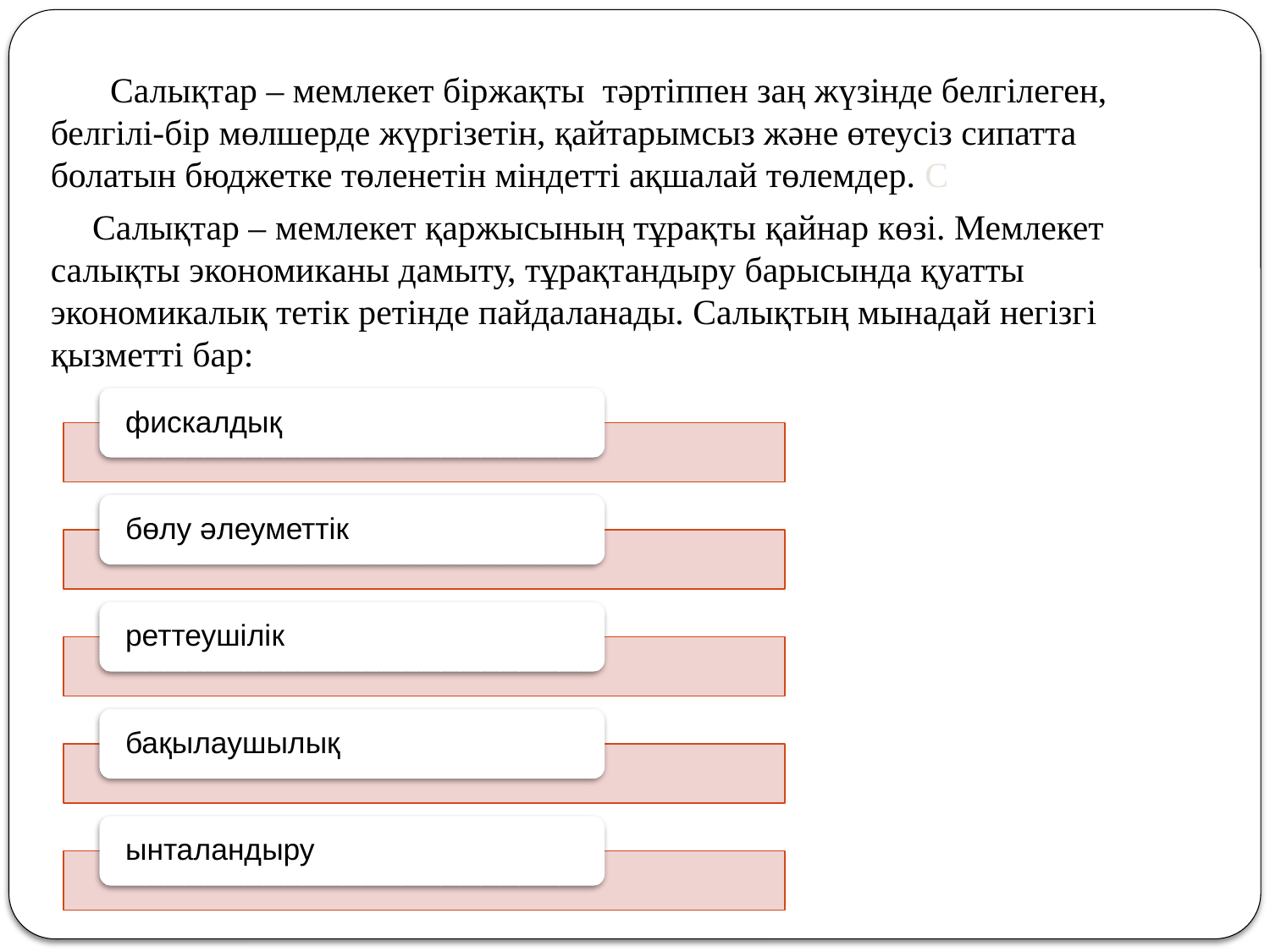

Салықтар – мемлекет біржақты  тәртіппен заң жүзінде белгілеген, белгілі-бір мөлшерде жүргізетін, қайтарымсыз және өтеусіз сипатта болатын бюджетке төленетін міндетті ақшалай төлемдер. С
         Салықтар – мемлекет қаржысының тұрақты қайнар көзі. Мемлекет салықты экономиканы дамыту, тұрақтандыру барысында қуатты экономикалық тетік ретінде пайдаланады. Салықтың мынадай негізгі қызметті бар:

фискалдық
бөлу әлеуметтік
реттеушілік
бақылаушылық
ынталандыру